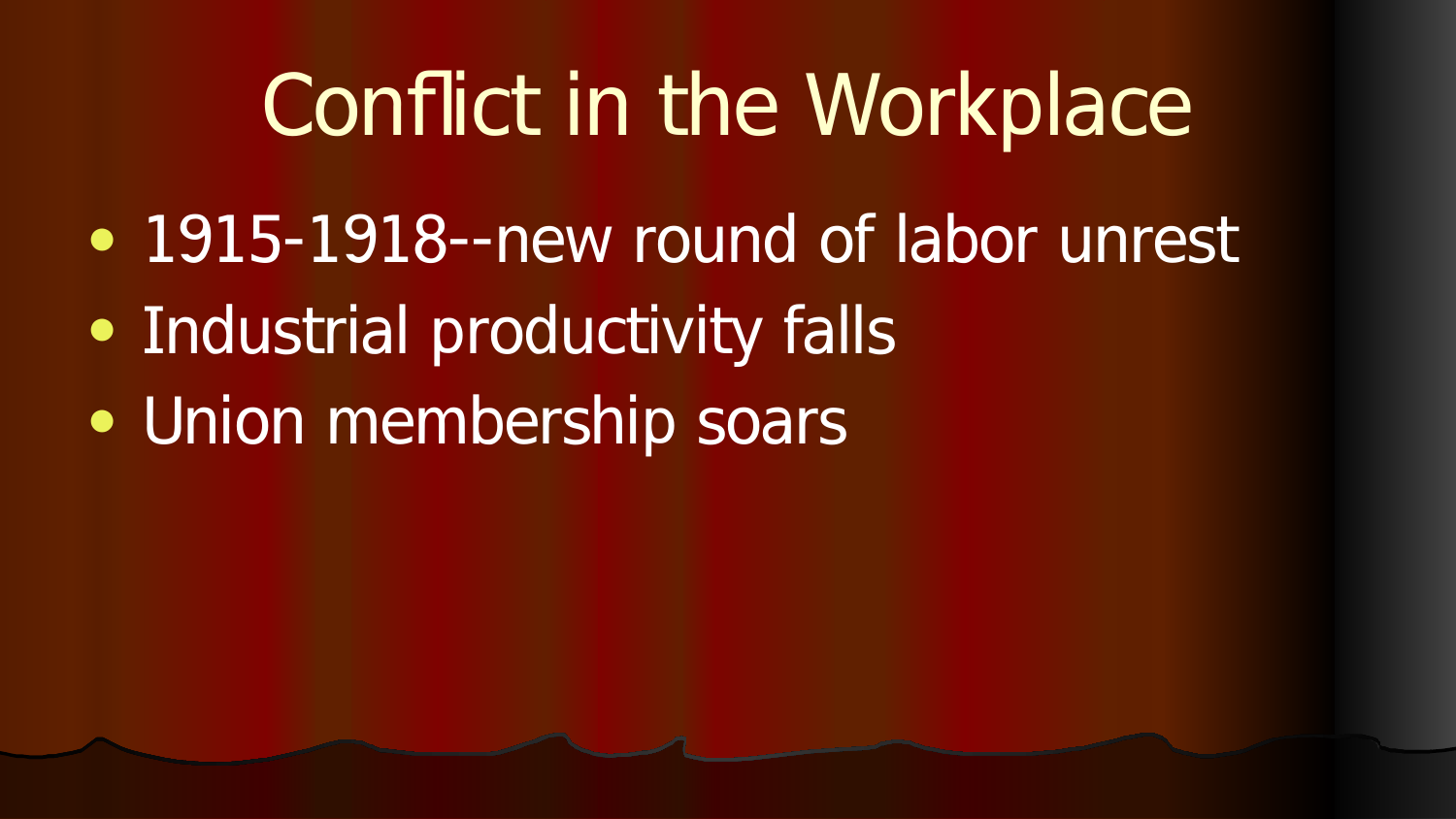

# Conflict in the Workplace
1915-1918--new round of labor unrest
Industrial productivity falls
Union membership soars